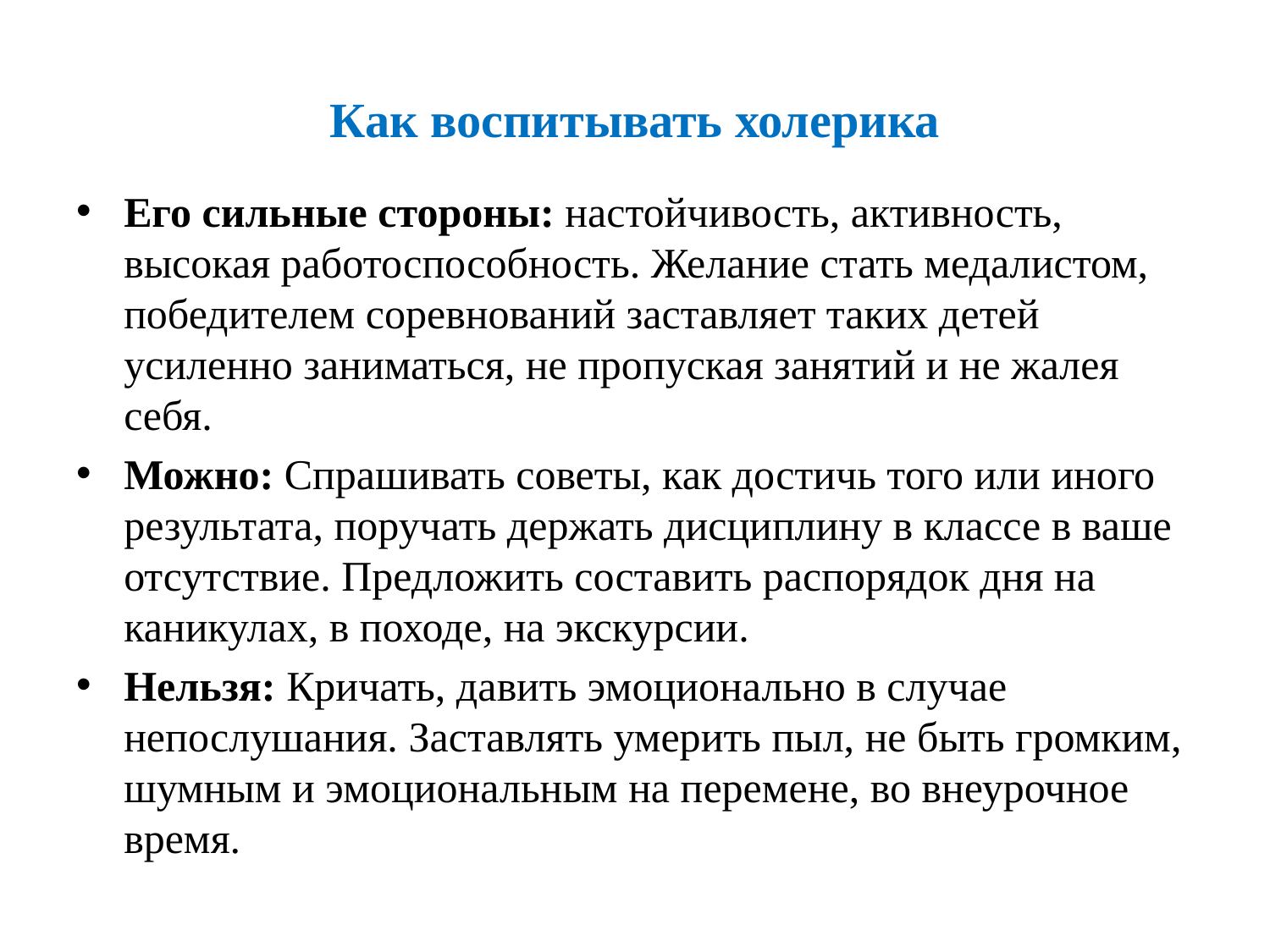

# Как воспитывать холерика
Его сильные стороны: настойчивость, активность, высокая работоспособность. Желание стать медалистом, победителем соревнований заставляет таких детей усиленно заниматься, не пропуская занятий и не жалея себя.
Можно: Спрашивать советы, как достичь того или иного результата, поручать держать дисциплину в классе в ваше отсутствие. Предложить составить распорядок дня на каникулах, в походе, на экскурсии.
Нельзя: Кричать, давить эмоционально в случае непослушания. Заставлять умерить пыл, не быть громким, шумным и эмоциональным на перемене, во внеурочное время.